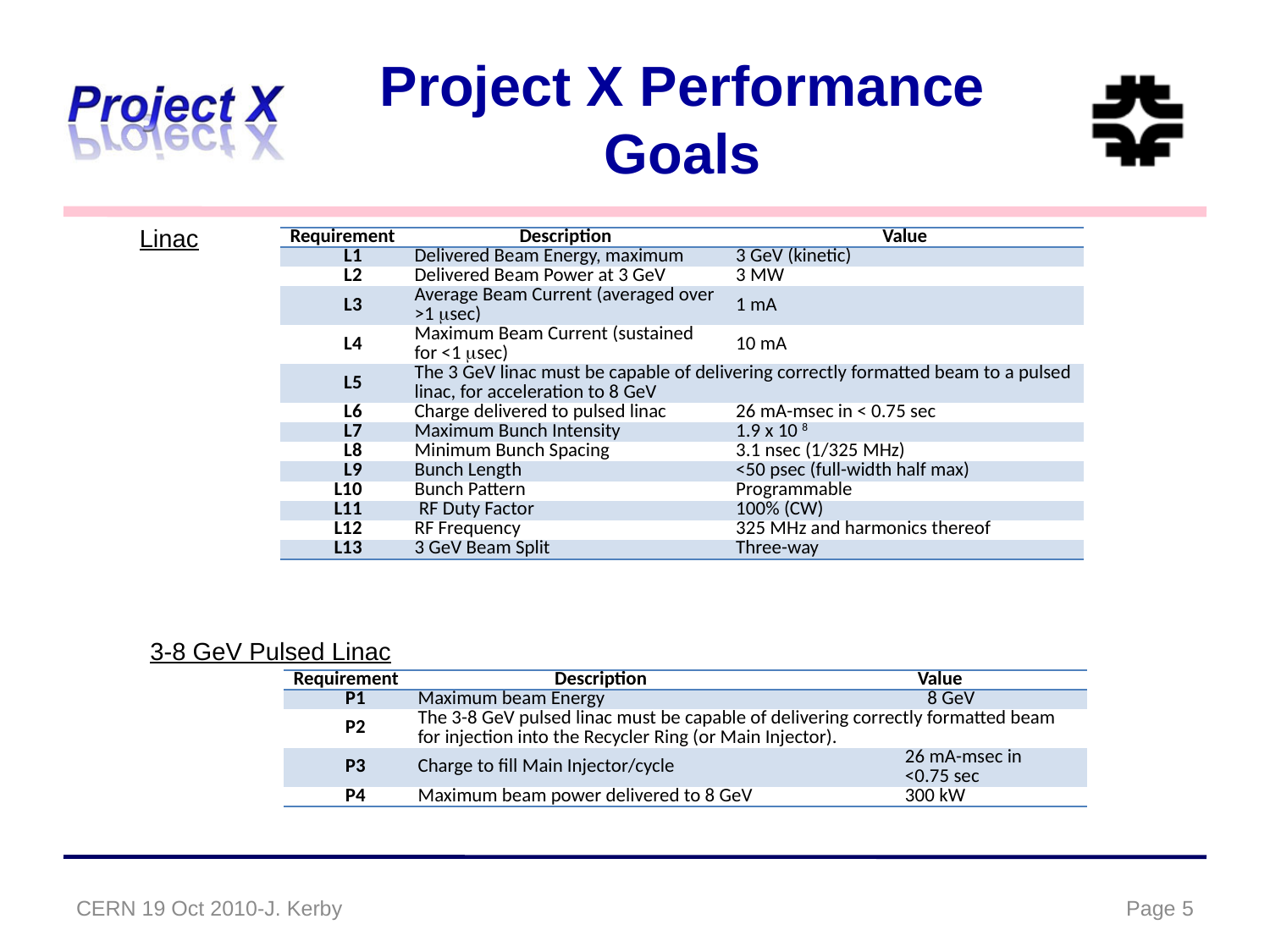

# Project X Performance Goals
Linac

| Requirement | Description | Value |
| --- | --- | --- |
| L1 | Delivered Beam Energy, maximum | 3 GeV (kinetic) |
| L2 | Delivered Beam Power at 3 GeV | 3 MW |
| L3 | Average Beam Current (averaged over >1 μsec) | 1 mA |
| L4 | Maximum Beam Current (sustained for <1 μsec) | 10 mA |
| L5 | The 3 GeV linac must be capable of delivering correctly formatted beam to a pulsed linac, for acceleration to 8 GeV |  |
| L6 | Charge delivered to pulsed linac | 26 mA-msec in < 0.75 sec |
| L7 | Maximum Bunch Intensity | 1.9 x 10 8 |
| L8 | Minimum Bunch Spacing | 3.1 nsec (1/325 MHz) |
| L9 | Bunch Length | <50 psec (full-width half max) |
| L10 | Bunch Pattern | Programmable |
| L11 | RF Duty Factor | 100% (CW) |
| L12 | RF Frequency | 325 MHz and harmonics thereof |
| L13 | 3 GeV Beam Split | Three-way |
3-8 GeV Pulsed Linac

| Requirement | Description | Value |
| --- | --- | --- |
| P1 | Maximum beam Energy 8 GeV |  |
| P2 | The 3-8 GeV pulsed linac must be capable of delivering correctly formatted beam for injection into the Recycler Ring (or Main Injector). |  |
| P3 | Charge to fill Main Injector/cycle | 26 mA-msec in <0.75 sec |
| P4 | Maximum beam power delivered to 8 GeV | 300 kW |
CERN 19 Oct 2010-J. Kerby
Page 5